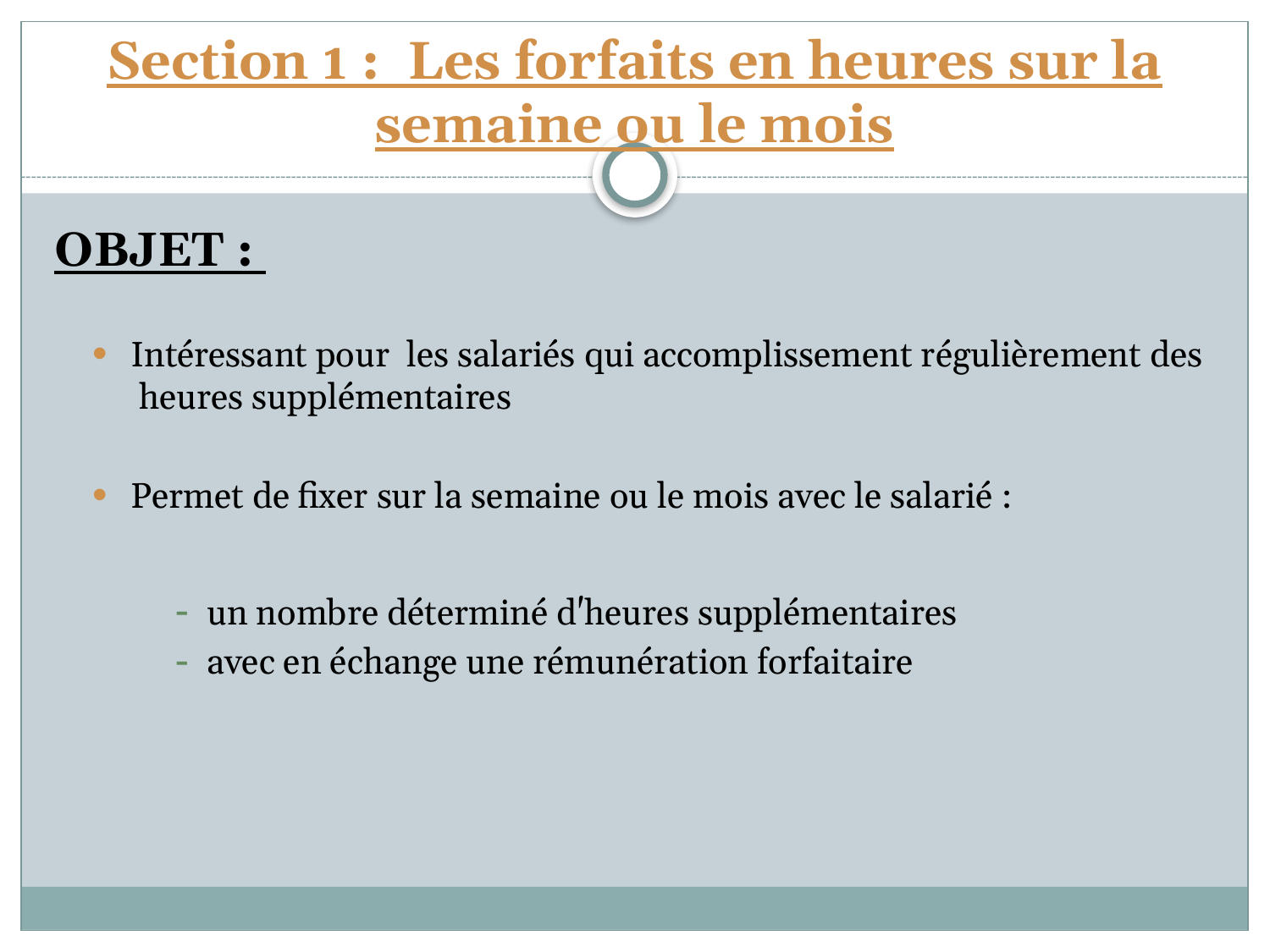

# Section 1 :  Les forfaits en heures sur la semaine ou le mois
OBJET :

Intéressant pour  les salariés qui accomplissement régulièrement des  heures supplémentaires

Permet de fixer sur la semaine ou le mois avec le salarié :

un nombre déterminé d'heures supplémentaires
avec en échange une rémunération forfaitaire